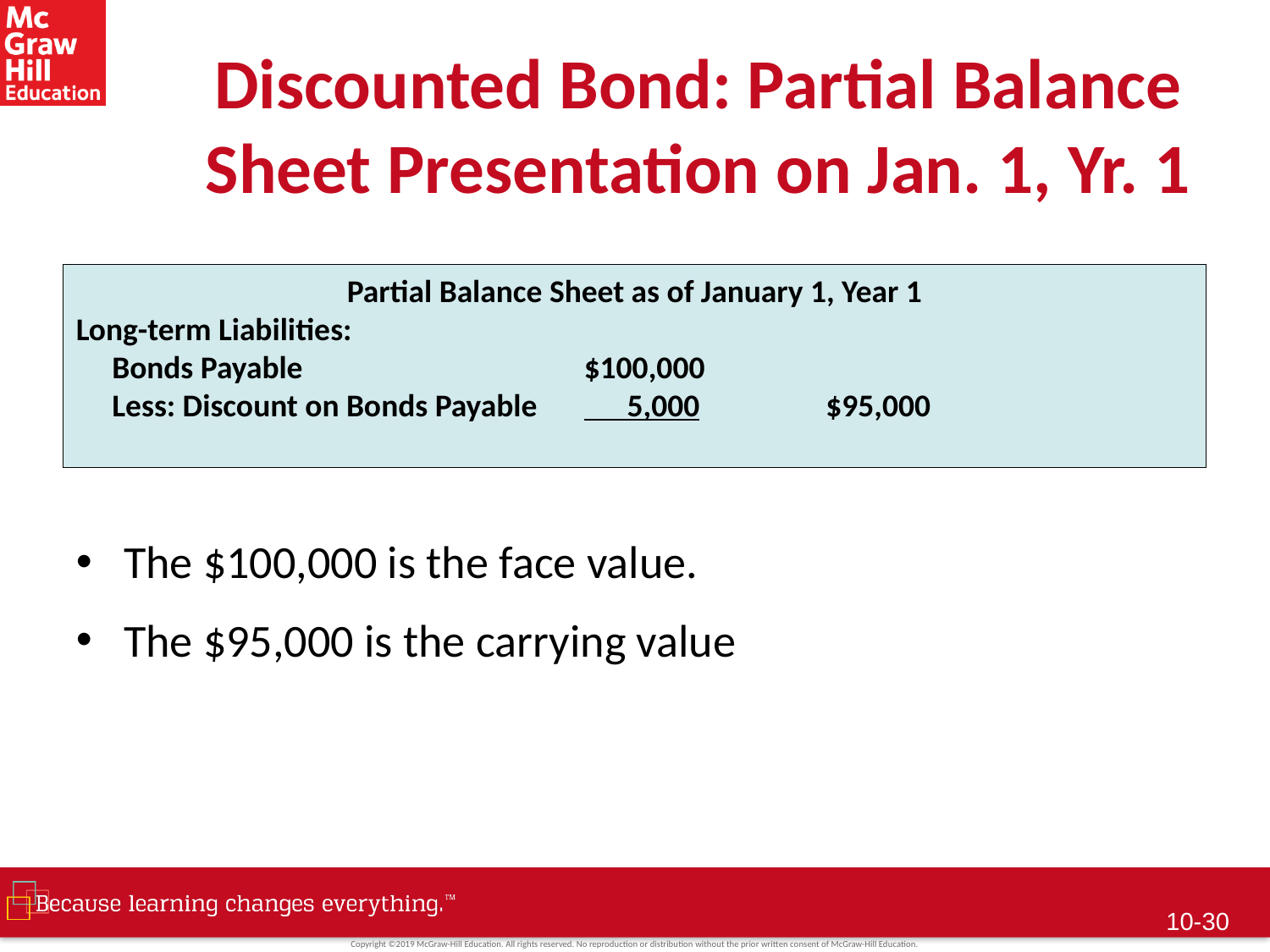

# Discounted Bond: Partial Balance Sheet Presentation on Jan. 1, Yr. 1

The $100,000 is the face value.
The $95,000 is the carrying value

Partial Balance Sheet as of January 1, Year 1
Long-term Liabilities:
     Bonds Payable			$100,000
     Less: Discount on Bonds Payable	      5,000	                $95,000

10-30